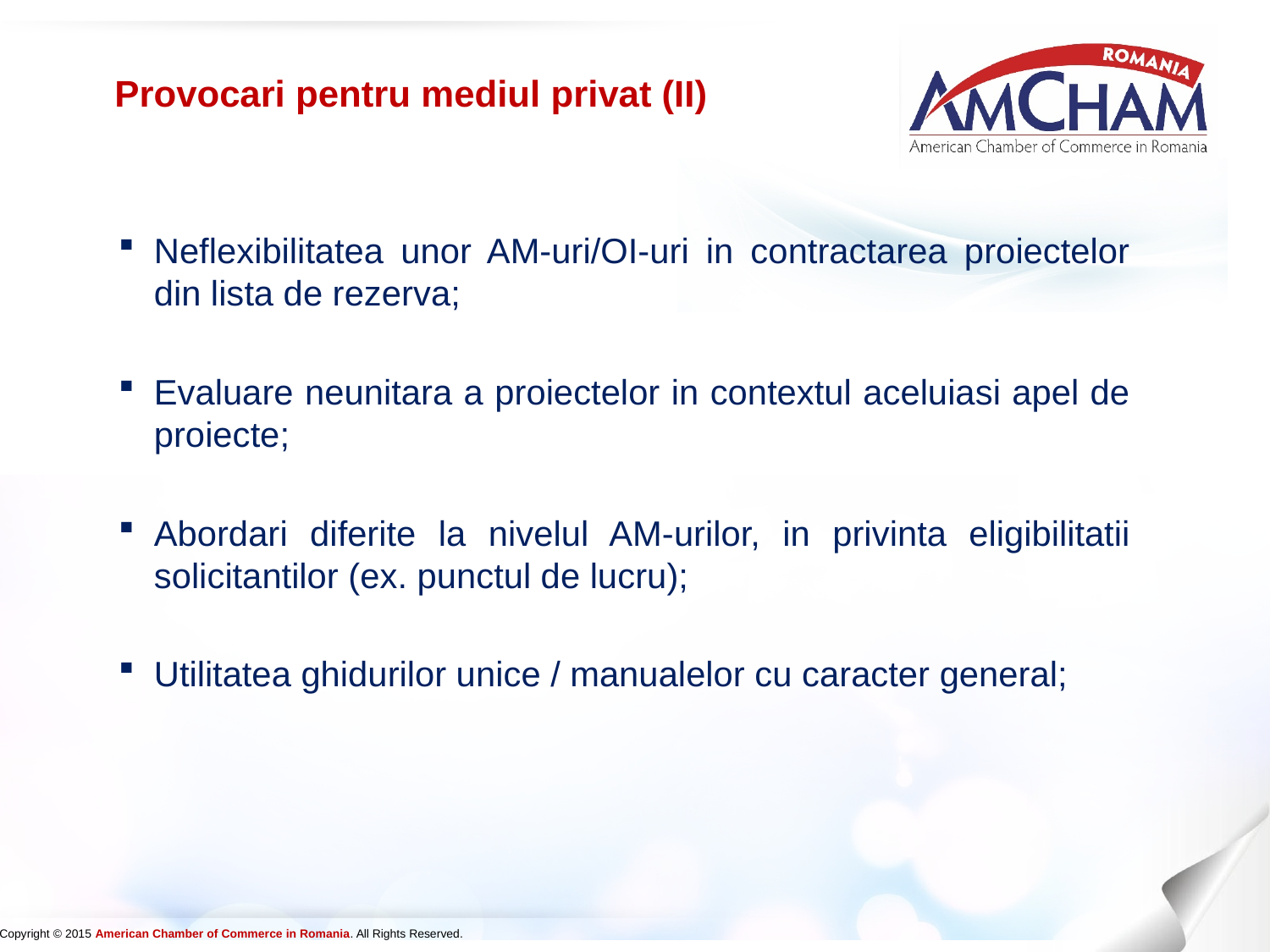

# Provocari pentru mediul privat (II)
Neflexibilitatea unor AM-uri/OI-uri in contractarea proiectelor din lista de rezerva;

Evaluare neunitara a proiectelor in contextul aceluiasi apel de proiecte;

Abordari diferite la nivelul AM-urilor, in privinta eligibilitatii solicitantilor (ex. punctul de lucru);

Utilitatea ghidurilor unice / manualelor cu caracter general;